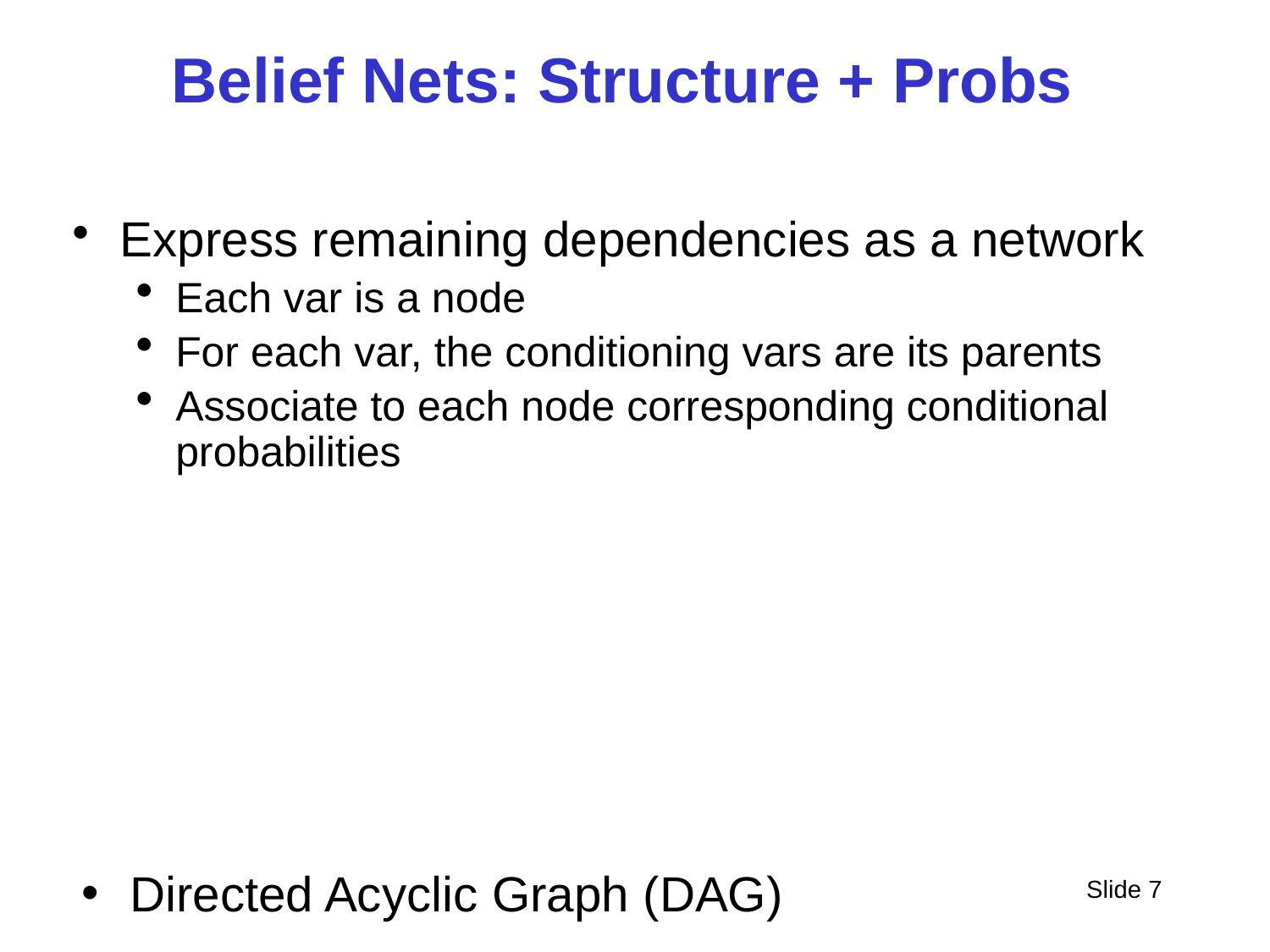

# Belief Nets: Structure + Probs
Express remaining dependencies as a network
Each var is a node
For each var, the conditioning vars are its parents
Associate to each node corresponding conditional probabilities

Directed Acyclic Graph (DAG)

CPSC 322, Lecture 27
Slide 7